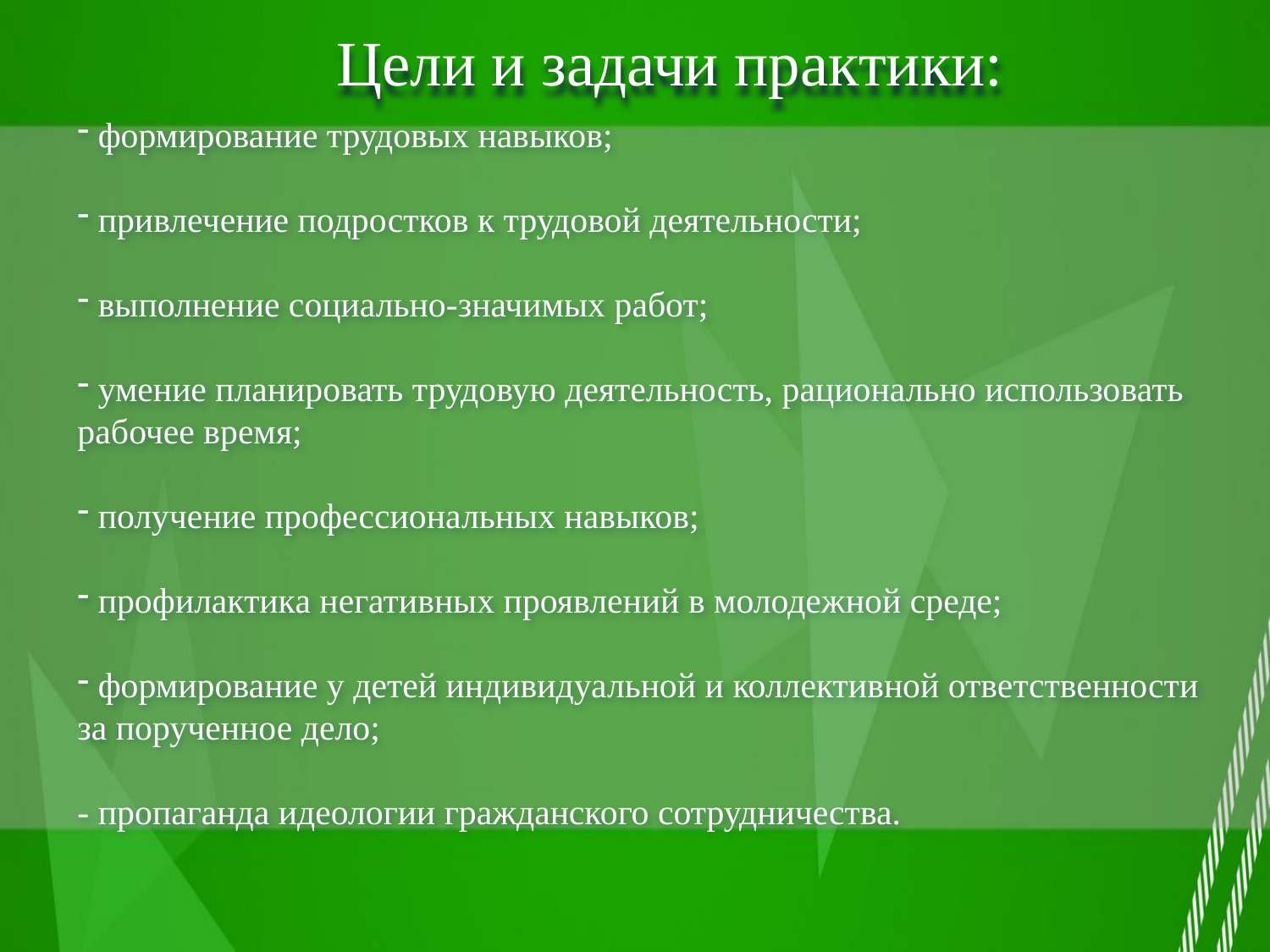

Цели и задачи практики:

 формирование трудовых навыков;

 привлечение подростков к трудовой деятельности;

 выполнение социально-значимых работ;

 умение планировать трудовую деятельность, рационально использовать рабочее время;

 получение профессиональных навыков;

 профилактика негативных проявлений в молодежной среде;

 формирование у детей индивидуальной и коллективной ответственности за порученное дело;

- пропаганда идеологии гражданского сотрудничества.